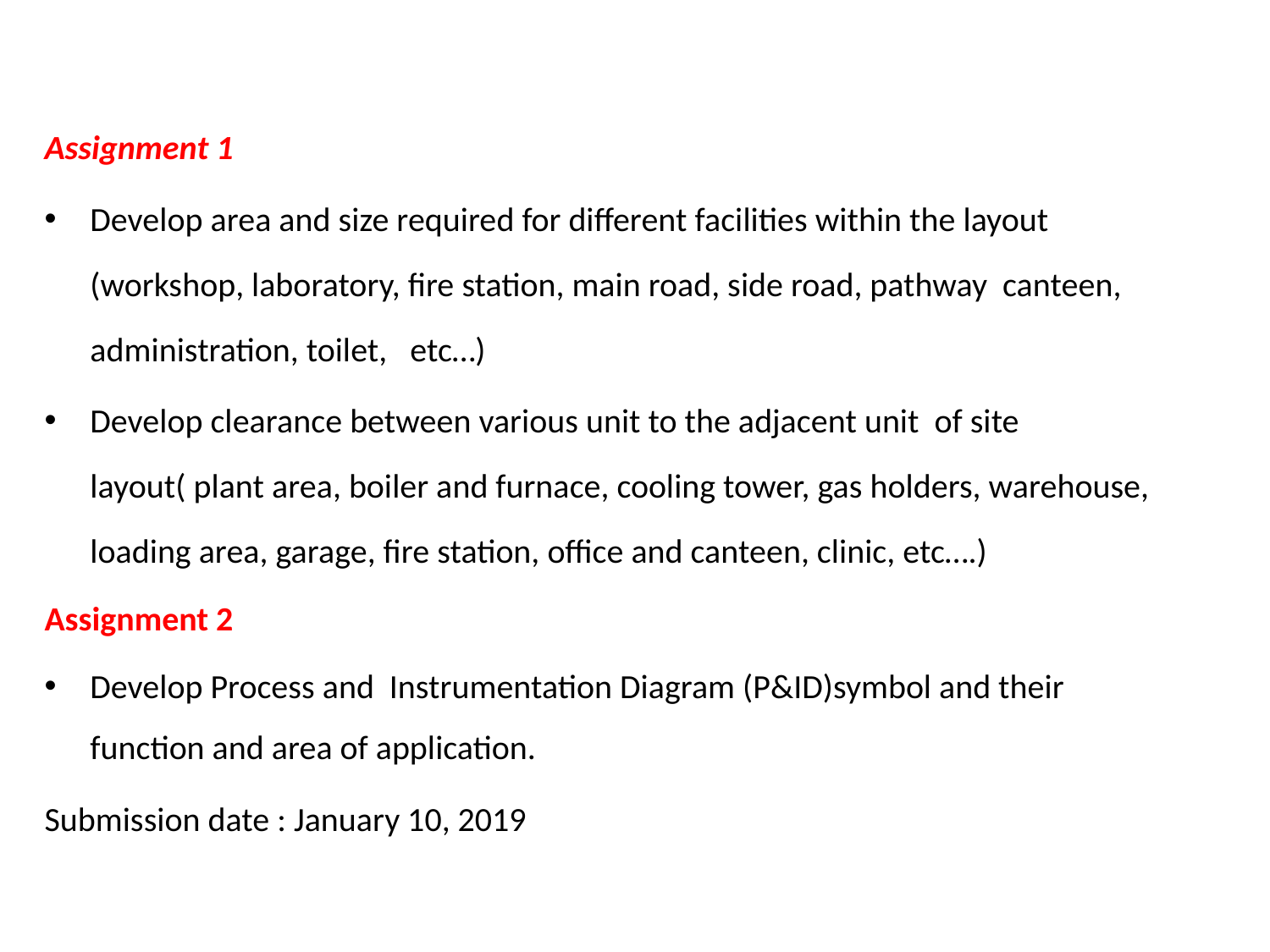

Assignment 1
Develop area and size required for different facilities within the layout (workshop, laboratory, fire station, main road, side road, pathway  canteen, administration, toilet,   etc…)
Develop clearance between various unit to the adjacent unit  of site layout( plant area, boiler and furnace, cooling tower, gas holders, warehouse, loading area, garage, fire station, office and canteen, clinic, etc….)
Assignment 2
Develop Process and  Instrumentation Diagram (P&ID)symbol and their function and area of application.
Submission date : January 10, 2019